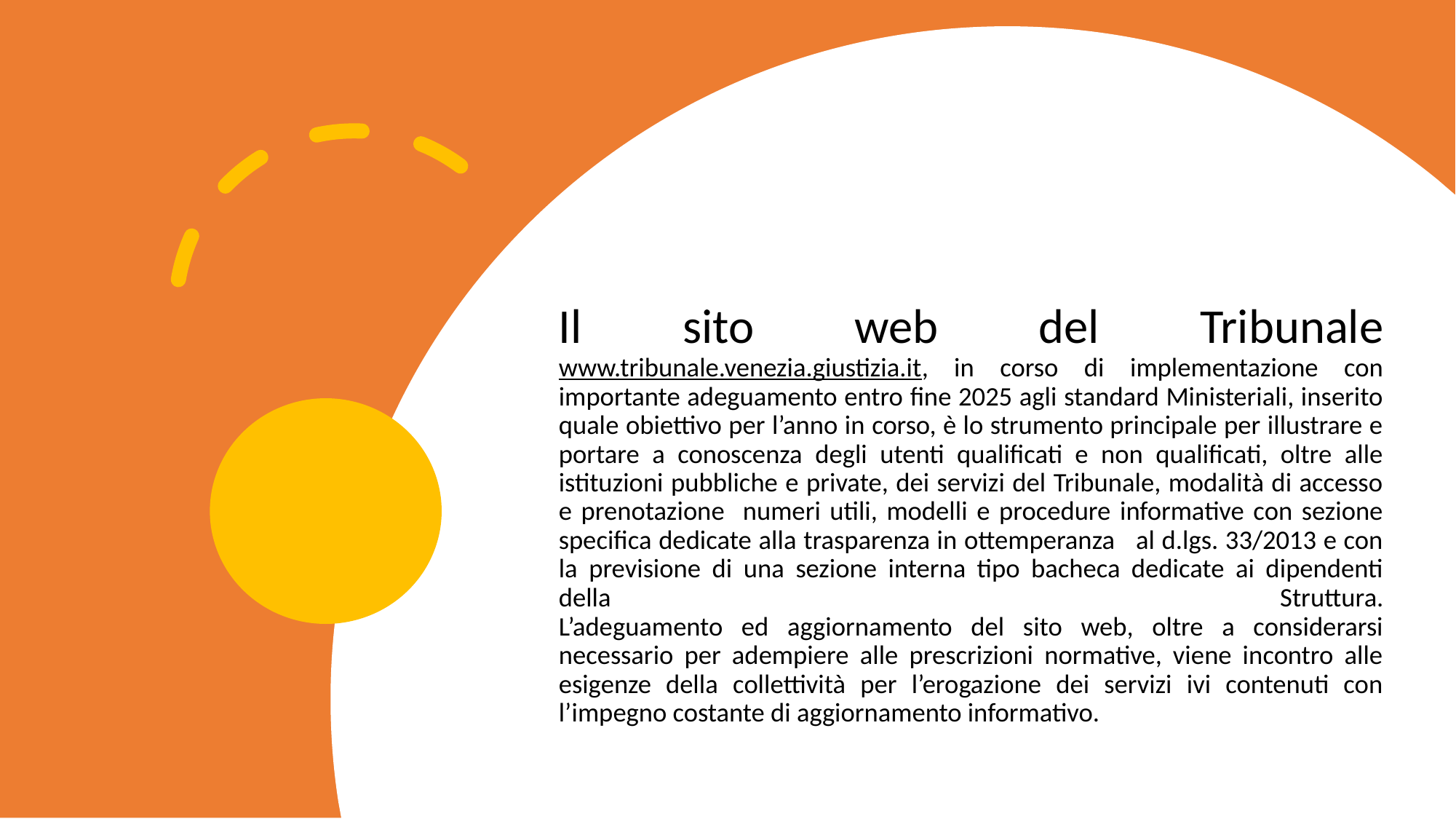

# Il sito web del Tribunale www.tribunale.venezia.giustizia.it, in corso di implementazione con importante adeguamento entro fine 2025 agli standard Ministeriali, inserito quale obiettivo per l’anno in corso, è lo strumento principale per illustrare e portare a conoscenza degli utenti qualificati e non qualificati, oltre alle istituzioni pubbliche e private, dei servizi del Tribunale, modalità di accesso e prenotazione  numeri utili, modelli e procedure informative con sezione specifica dedicate alla trasparenza in ottemperanza   al d.lgs. 33/2013 e con la previsione di una sezione interna tipo bacheca dedicate ai dipendenti della Struttura. L’adeguamento ed aggiornamento del sito web, oltre a considerarsi necessario per adempiere alle prescrizioni normative, viene incontro alle esigenze della collettività per l’erogazione dei servizi ivi contenuti con l’impegno costante di aggiornamento informativo.

10